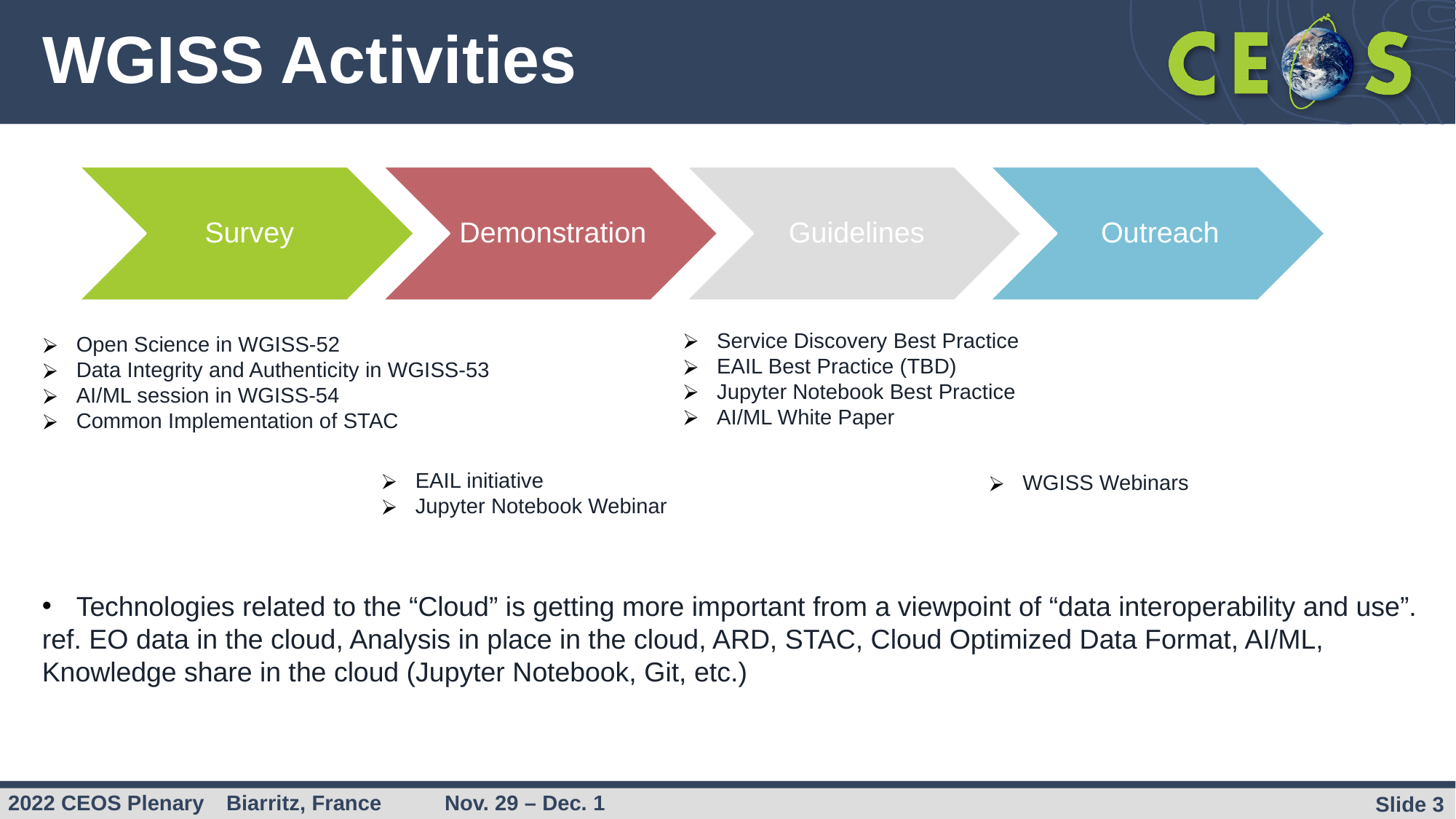

# WGISS Activities

Survey

Demonstration

Guidelines

Outreach
Service Discovery Best Practice
EAIL Best Practice (TBD)
Jupyter Notebook Best Practice
AI/ML White Paper
Open Science in WGISS-52
Data Integrity and Authenticity in WGISS-53
AI/ML session in WGISS-54
Common Implementation of STAC
EAIL initiative
Jupyter Notebook Webinar
WGISS Webinars
Technologies related to the “Cloud” is getting more important from a viewpoint of “data interoperability and use”.
ref. EO data in the cloud, Analysis in place in the cloud, ARD, STAC, Cloud Optimized Data Format, AI/ML, Knowledge share in the cloud (Jupyter Notebook, Git, etc.)